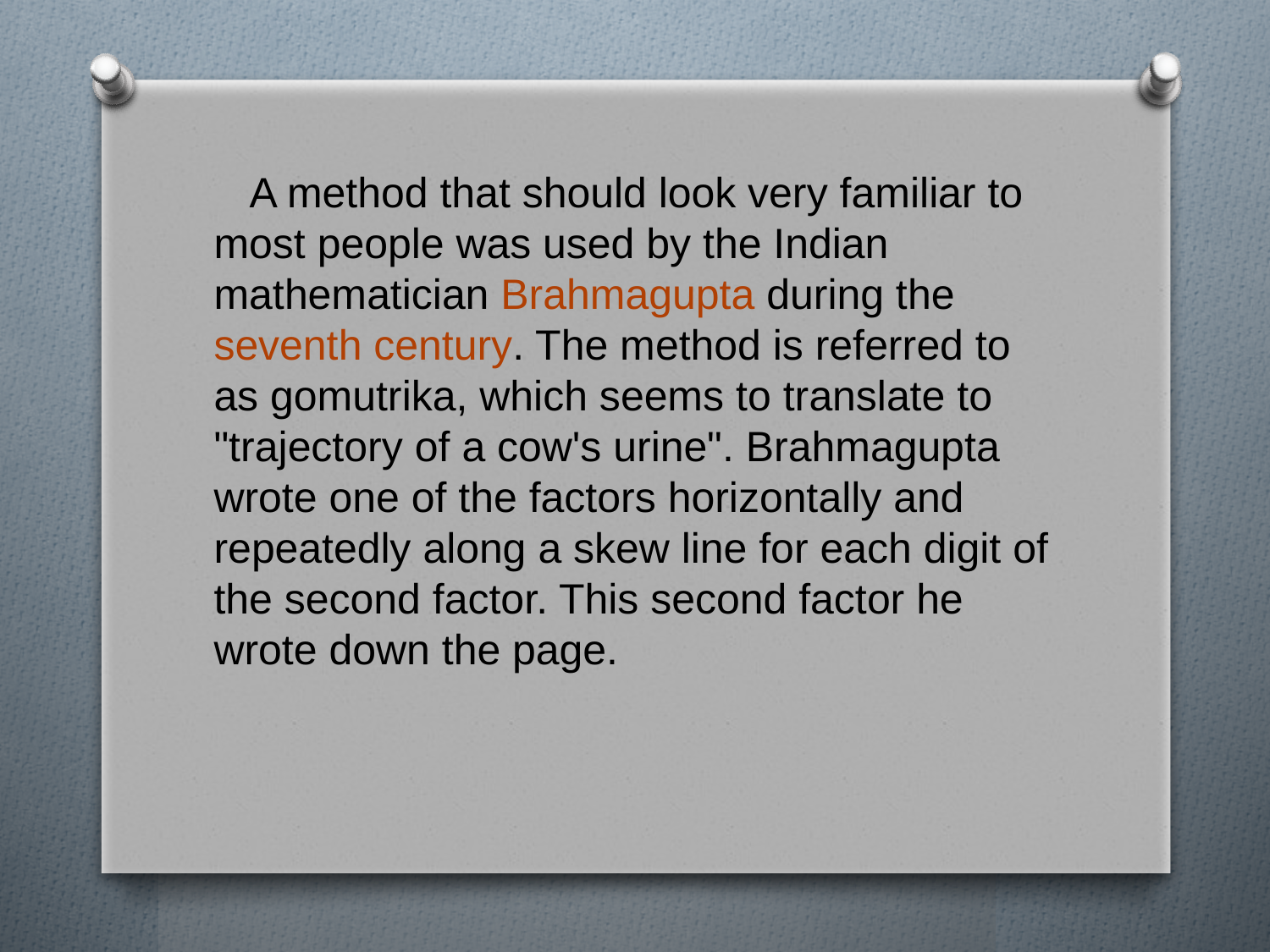

A method that should look very familiar to most people was used by the Indian mathematician Brahmagupta during the seventh century. The method is referred to as gomutrika, which seems to translate to "trajectory of a cow's urine". Brahmagupta wrote one of the factors horizontally and repeatedly along a skew line for each digit of the second factor. This second factor he wrote down the page.